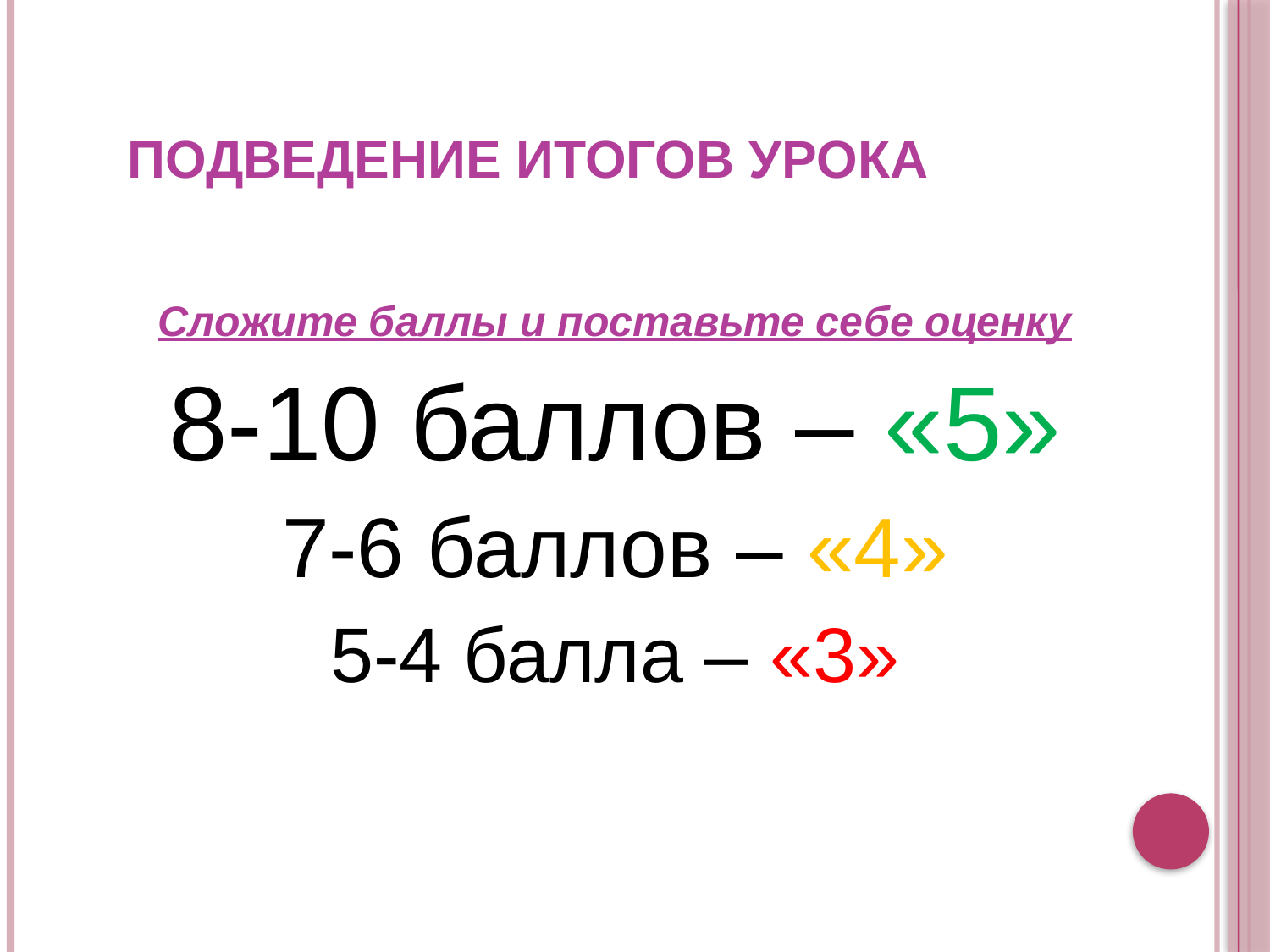

# Подведение итогов урока

Сложите баллы и поставьте себе оценку
8-10 баллов – «5»
7-6 баллов – «4»
5-4 балла – «3»